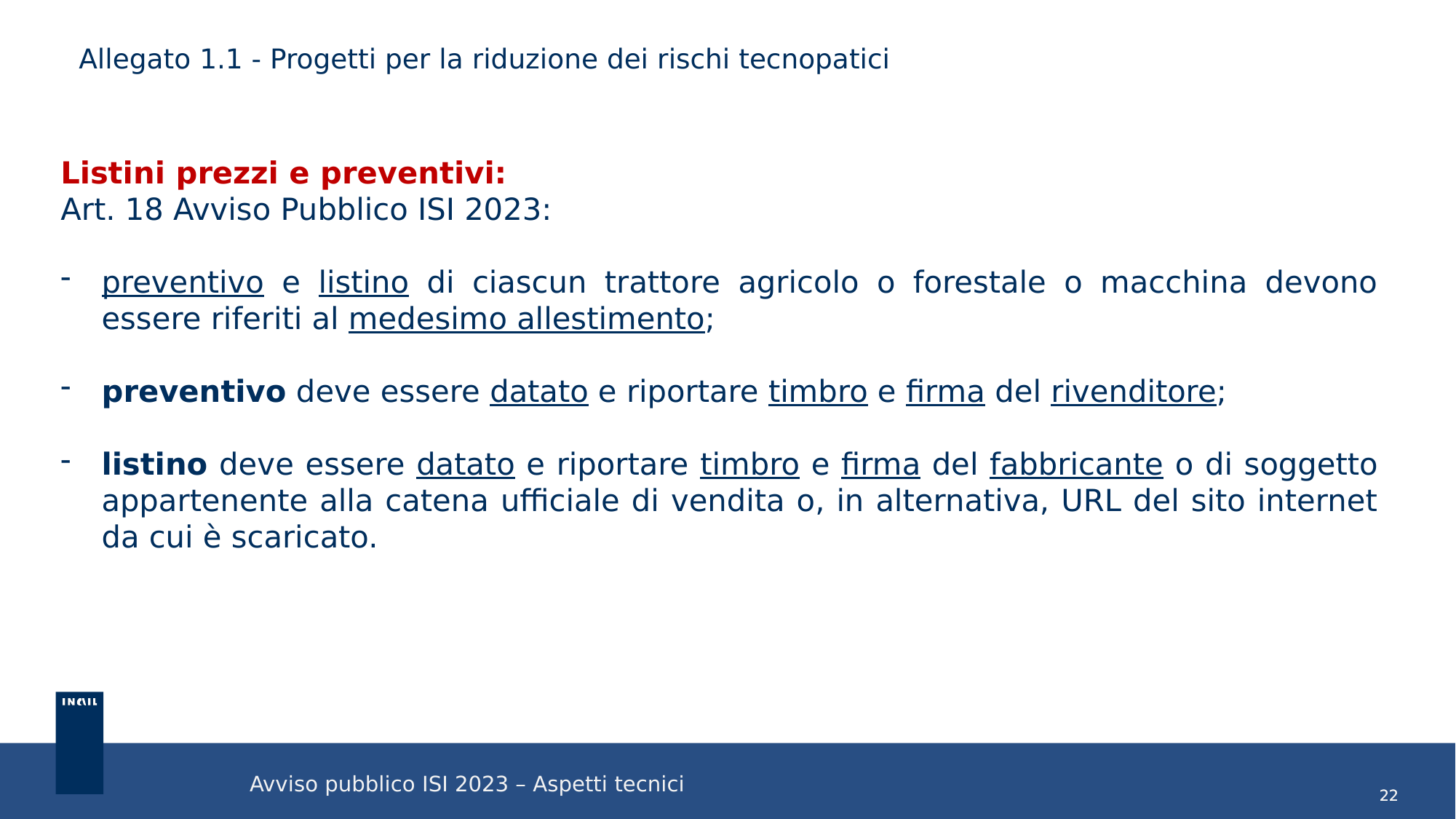

Allegato 1.1 - Progetti per la riduzione dei rischi tecnopatici
Listini prezzi e preventivi:
Art. 18 Avviso Pubblico ISI 2023:

preventivo e listino di ciascun trattore agricolo o forestale o macchina devono essere riferiti al medesimo allestimento;

preventivo deve essere datato e riportare timbro e firma del rivenditore;

listino deve essere datato e riportare timbro e firma del fabbricante o di soggetto appartenente alla catena ufficiale di vendita o, in alternativa, URL del sito internet da cui è scaricato.
Avviso pubblico ISI 2023 – Aspetti tecnici
22
22